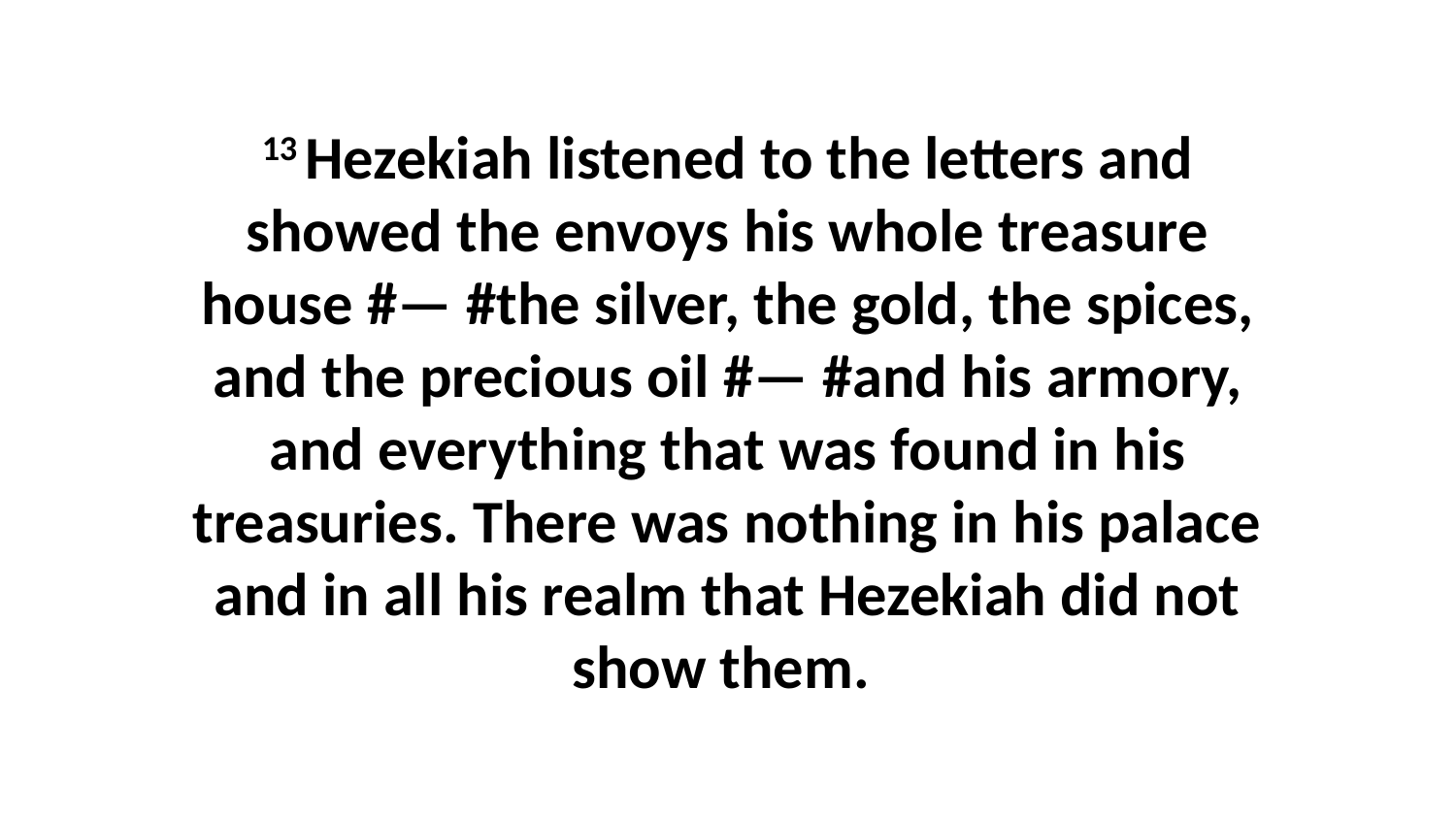

13 Hezekiah listened to the letters and showed the envoys his whole treasure house #— #the silver, the gold, the spices, and the precious oil #— #and his armory, and everything that was found in his treasuries. There was nothing in his palace and in all his realm that Hezekiah did not show them.